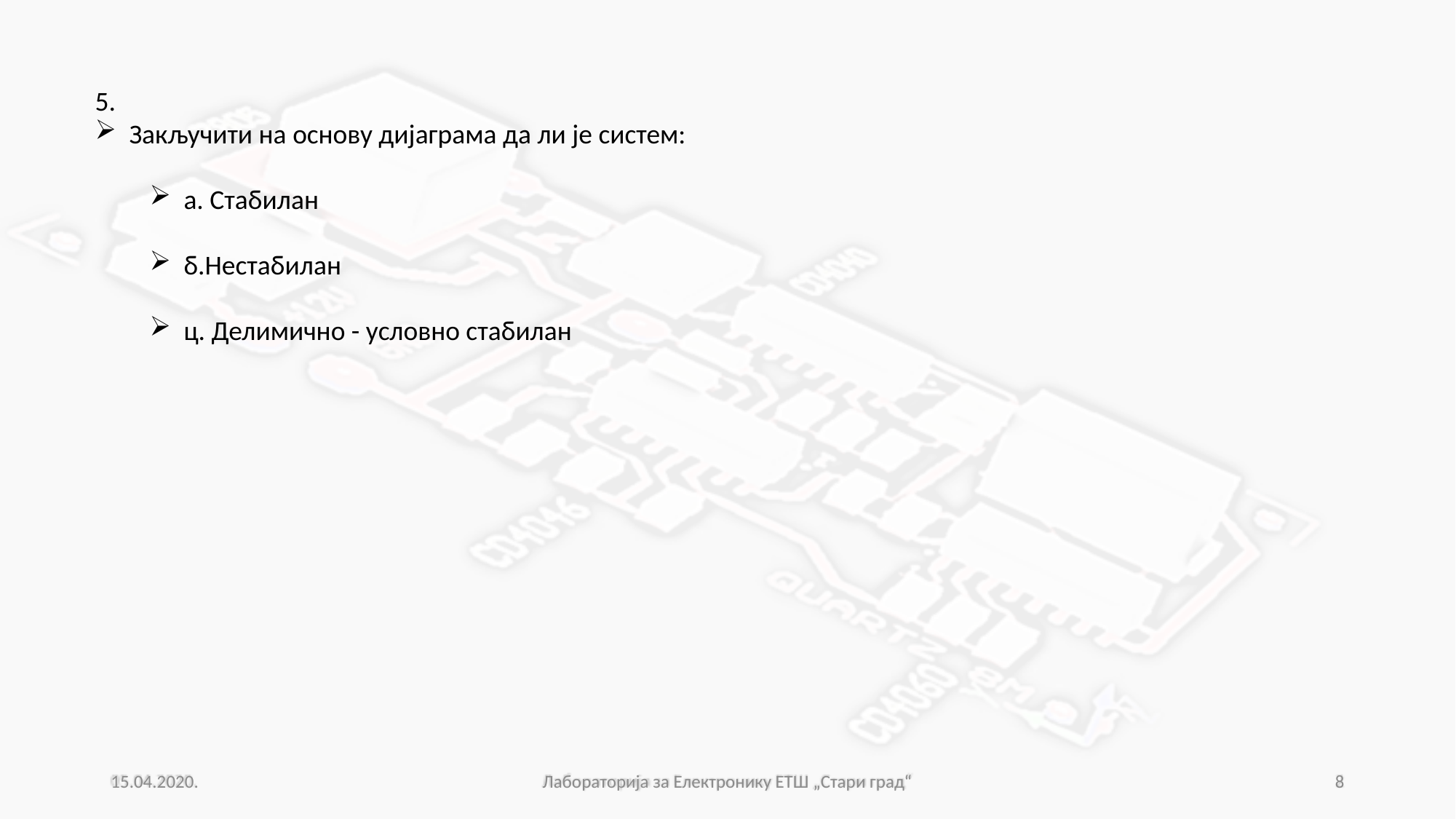

5.
Закључити на основу дијаграма да ли је систем:

а. Стабилан

б.Нестабилан

ц. Делимично - условно стабилан

15.04.2020.
Лабораторија за Електронику ЕТШ „Стари град“
8